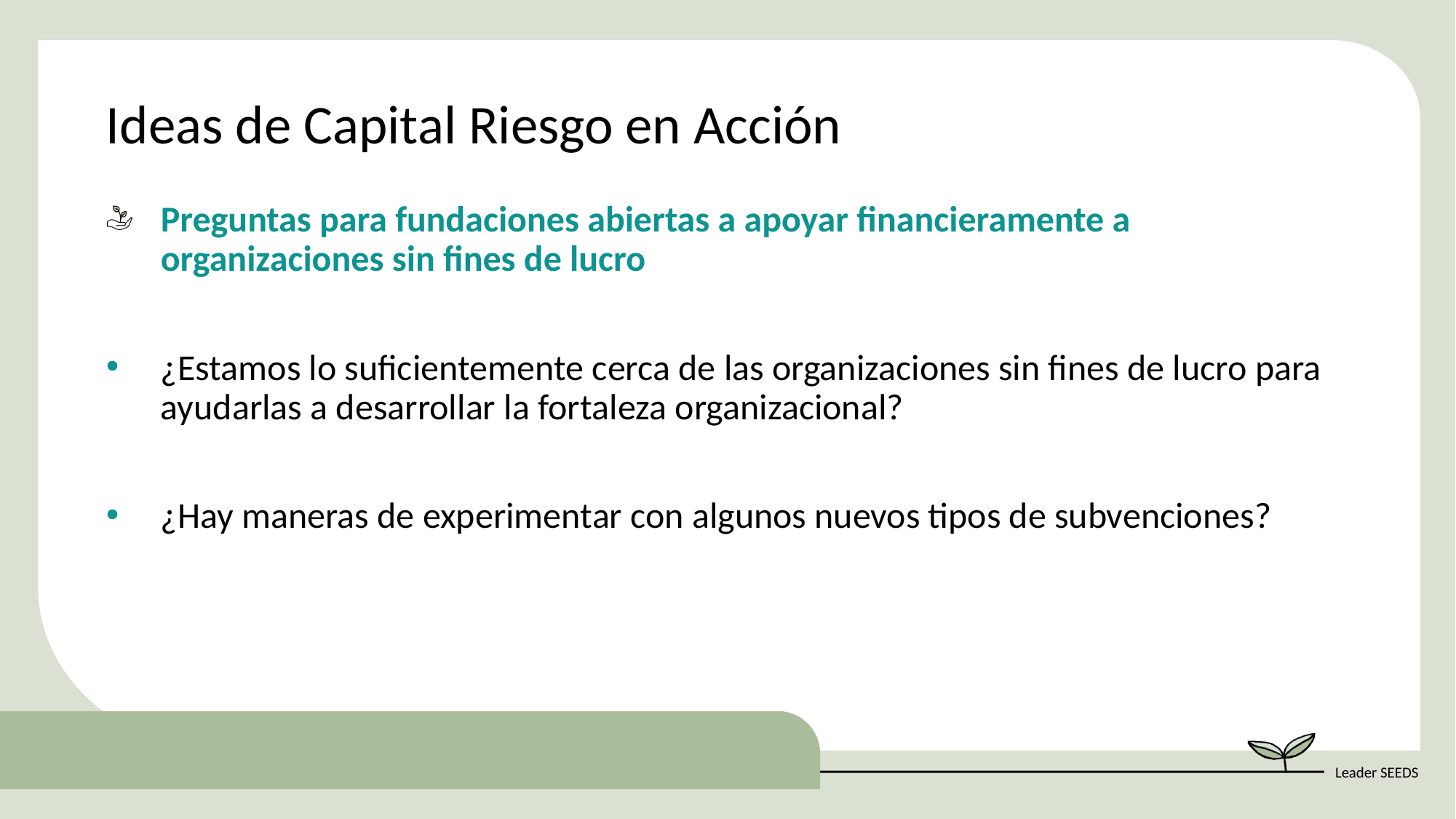

Ideas de Capital Riesgo en Acción

Preguntas para fundaciones abiertas a apoyar financieramente a organizaciones sin fines de lucro

¿Estamos lo suficientemente cerca de las organizaciones sin fines de lucro para ayudarlas a desarrollar la fortaleza organizacional?

¿Hay maneras de experimentar con algunos nuevos tipos de subvenciones?